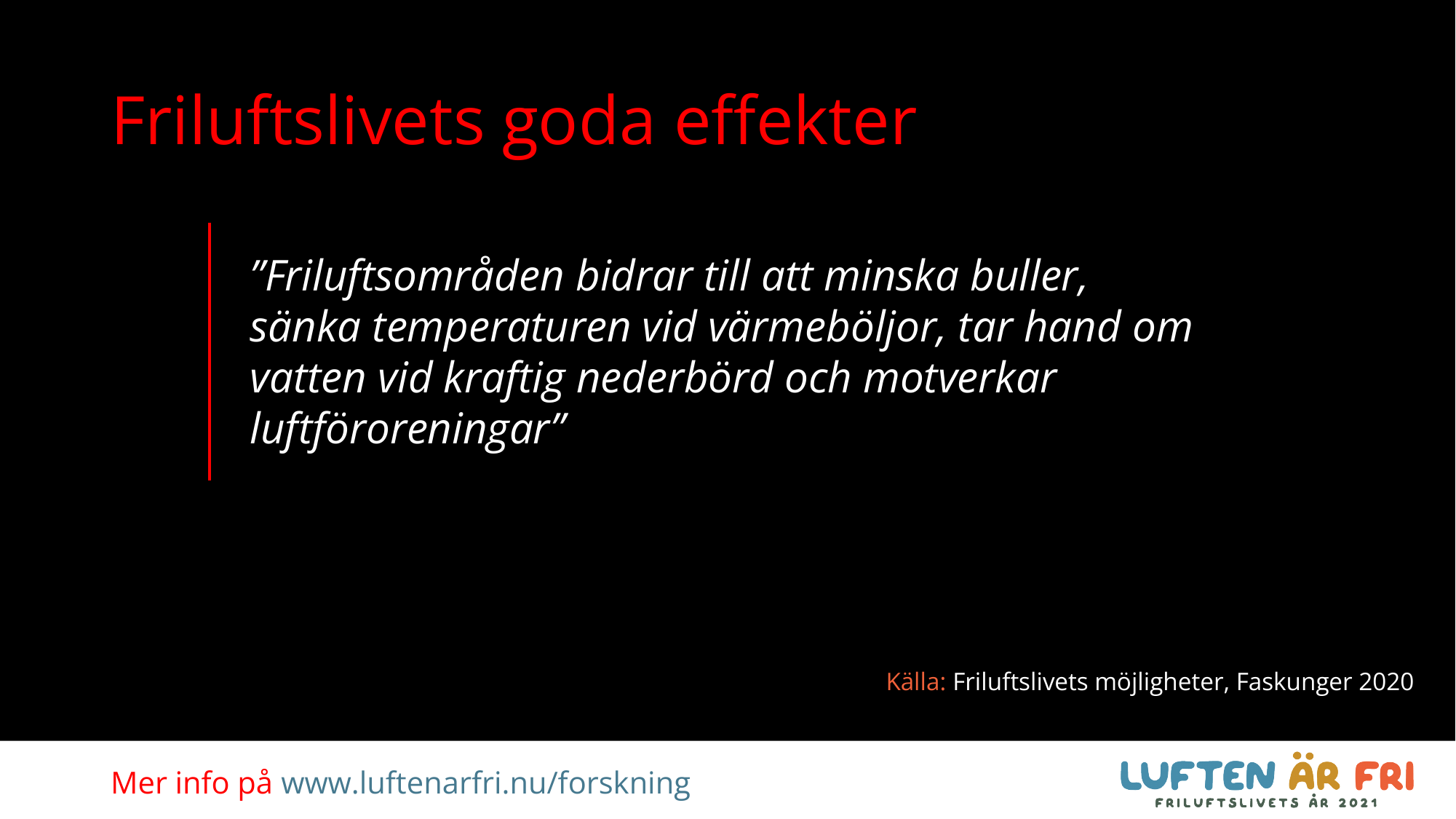

# Friluftslivets goda effekter
”Friluftsområden bidrar till att minska buller, sänka temperaturen vid värmeböljor, tar hand om vatten vid kraftig nederbörd och motverkar luftföroreningar”
Källa: Friluftslivets möjligheter, Faskunger 2020
Mer info på www.luftenarfri.nu/forskning